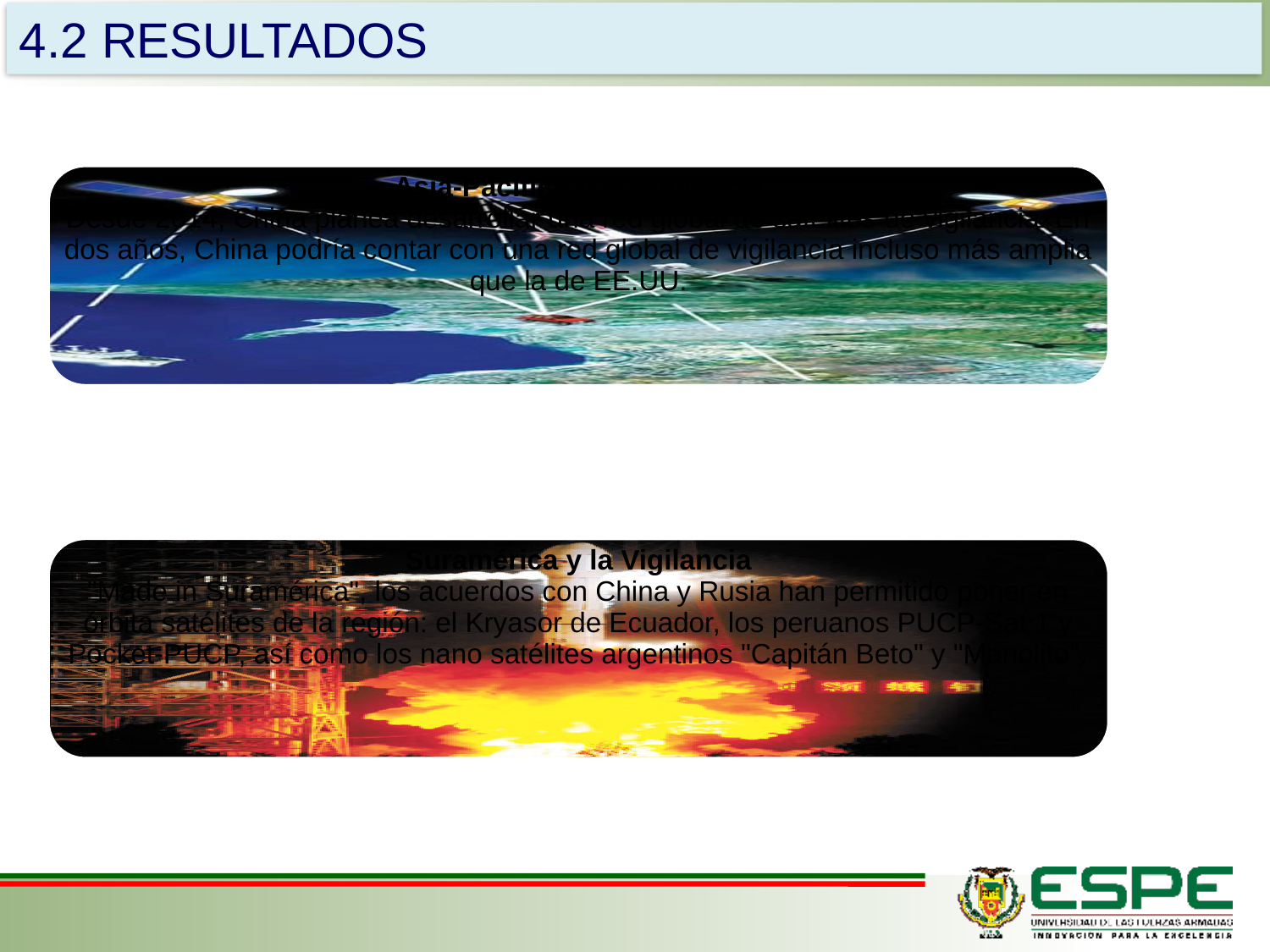

4.2 RESULTADOS
Asia-Pacífico y la Vigilancia
Desde 2014, China planea desarrollar una red global de satélites de vigilancia. En dos años, China podría contar con una red global de vigilancia incluso más amplia que la de EE.UU.
Suramérica y la Vigilancia
"Made in Suramérica", los acuerdos con China y Rusia han permitido poner en órbita satélites de la región: el Kryasor de Ecuador, los peruanos PUCP-Sat 1 y Pocket-PUCP, así como los nano satélites argentinos "Capitán Beto" y "Manolito".